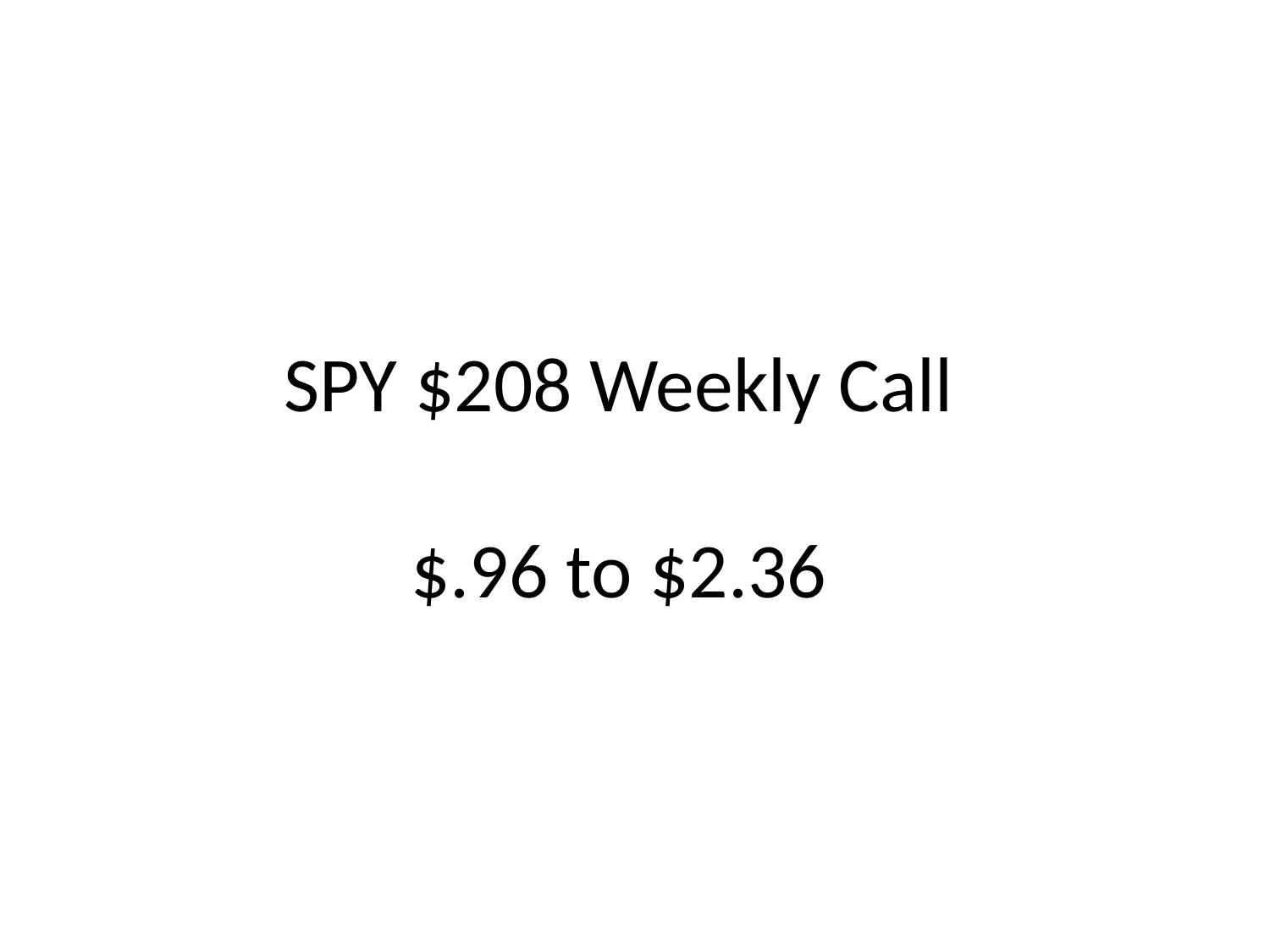

# SPY $208 Weekly Call $.96 to $2.36